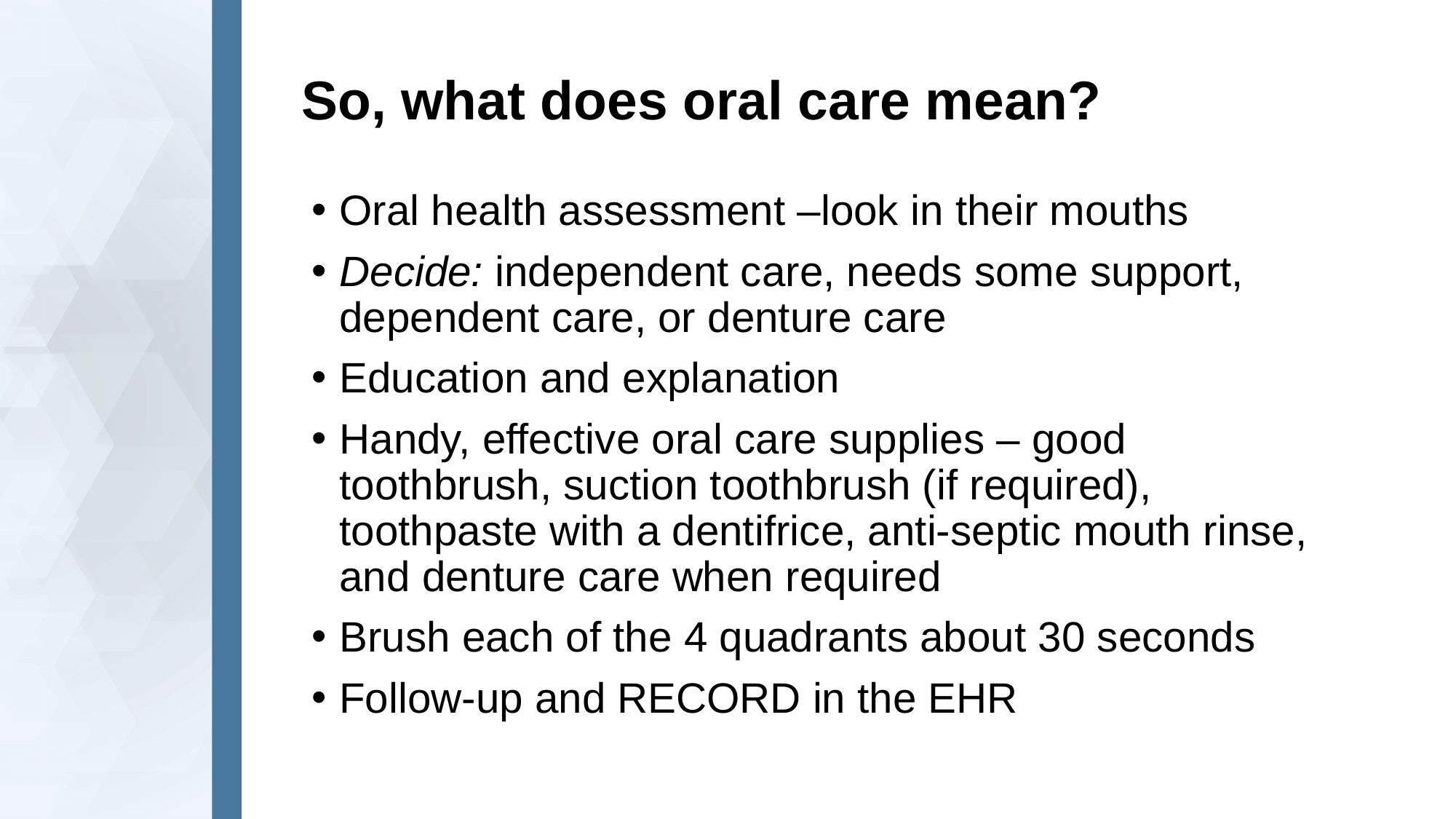

So, what does oral care mean?
Oral health assessment –look in their mouths
Decide: independent care, needs some support, dependent care, or denture care
Education and explanation
Handy, effective oral care supplies – good toothbrush, suction toothbrush (if required),  toothpaste with a dentifrice, anti-septic mouth rinse, and denture care when required
Brush each of the 4 quadrants about 30 seconds
Follow-up and RECORD in the EHR